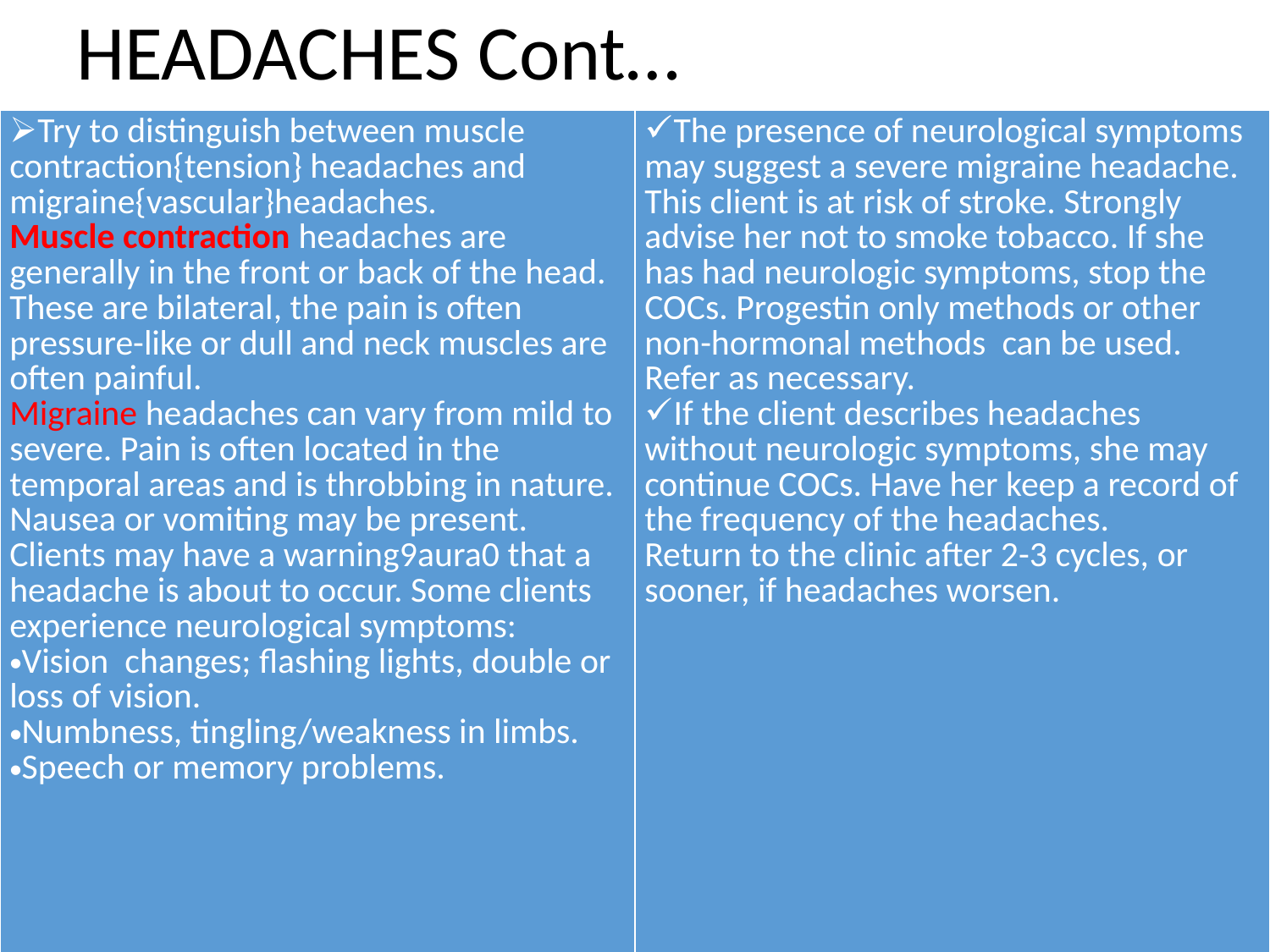

# HEADACHES Cont…
| Try to distinguish between muscle contraction{tension} headaches and migraine{vascular}headaches. Muscle contraction headaches are generally in the front or back of the head. These are bilateral, the pain is often pressure-like or dull and neck muscles are often painful. Migraine headaches can vary from mild to severe. Pain is often located in the temporal areas and is throbbing in nature. Nausea or vomiting may be present. Clients may have a warning9aura0 that a headache is about to occur. Some clients experience neurological symptoms: Vision changes; flashing lights, double or loss of vision. Numbness, tingling/weakness in limbs. Speech or memory problems. | The presence of neurological symptoms may suggest a severe migraine headache. This client is at risk of stroke. Strongly advise her not to smoke tobacco. If she has had neurologic symptoms, stop the COCs. Progestin only methods or other non-hormonal methods can be used. Refer as necessary. If the client describes headaches without neurologic symptoms, she may continue COCs. Have her keep a record of the frequency of the headaches. Return to the clinic after 2-3 cycles, or sooner, if headaches worsen. |
| --- | --- |
28